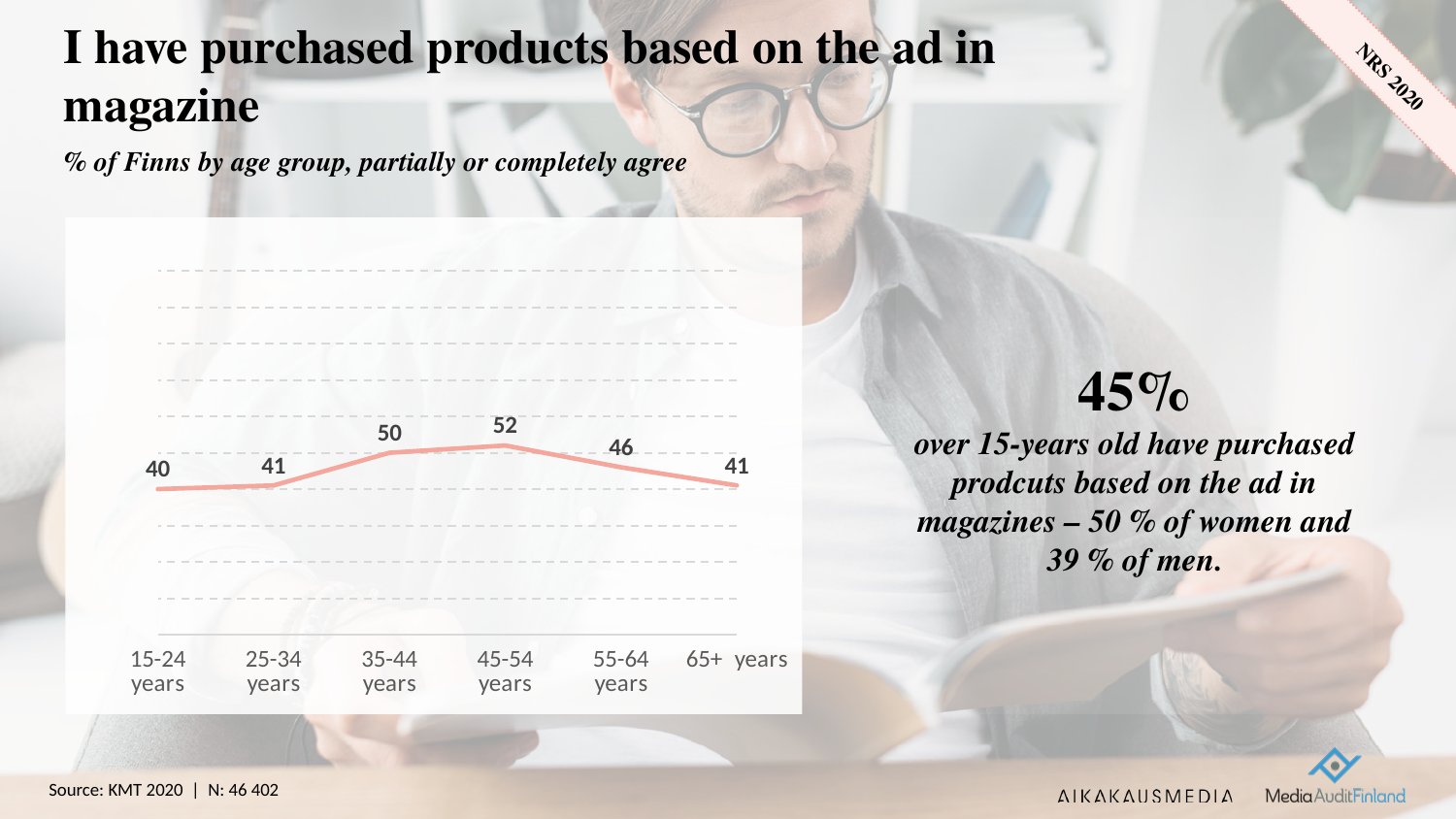

# I have purchased products based on the ad in magazine
% of Finns by age group, partially or completely agree

45%
over 15-years old have purchased prodcuts based on the ad in magazines – 50 % of women and 39 % of men.

### Chart

| Category | Sarja 1 |
|---|---|
| 15-24 years | 40.0 |
| 25-34 years | 41.0 |
| 35-44 years | 50.0 |
| 45-54 years | 52.0 |
| 55-64 years | 46.0 |
| 65+  years | 41.0 |